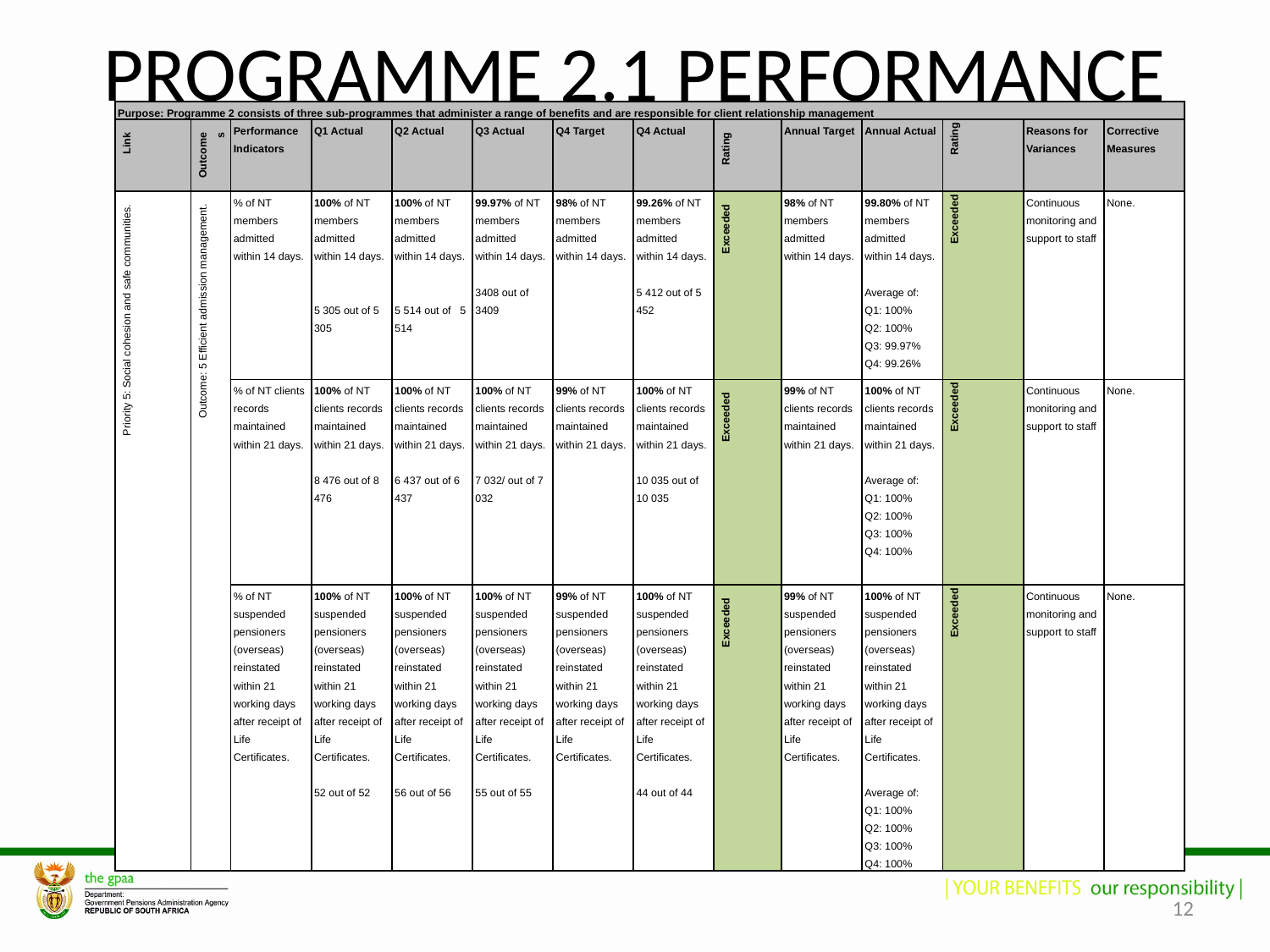

# PROGRAMME 2.1 PERFORMANCE
| Purpose: Programme 2 consists of three sub-programmes that administer a range of benefits and are responsible for client relationship management |  |  |  |  |  |  |  |  |  |  |  |  |  |
| --- | --- | --- | --- | --- | --- | --- | --- | --- | --- | --- | --- | --- | --- |
| Link | Outcomes | Performance Indicators | Q1 Actual | Q2 Actual | Q3 Actual | Q4 Target | Q4 Actual | Rating | Annual Target | Annual Actual | Rating | Reasons for Variances | Corrective Measures |
| Priority 5: Social cohesion and safe communities. | Outcome: 5 Efficient admission management. | % of NT members admitted within 14 days. | 100% of NT members admitted within 14 days.     5 305 out of 5 305 | 100% of NT members admitted within 14 days.     5 514 out of 5 514 | 99.97% of NT members admitted within 14 days.   3408 out of 3409 | 98% of NT members admitted within 14 days. | 99.26% of NT members admitted within 14 days.   5 412 out of 5 452 | Exceeded | 98% of NT members admitted within 14 days. | 99.80% of NT members admitted within 14 days.   Average of: Q1: 100% Q2: 100% Q3: 99.97% Q4: 99.26% | Exceeded | Continuous monitoring and support to staff | None. |
|  |  | % of NT clients records maintained within 21 days. | 100% of NT clients records maintained within 21 days.   8 476 out of 8 476 | 100% of NT clients records maintained within 21 days.   6 437 out of 6 437 | 100% of NT clients records maintained within 21 days.   7 032/ out of 7 032 | 99% of NT clients records maintained within 21 days. | 100% of NT clients records maintained within 21 days.   10 035 out of 10 035 | Exceeded | 99% of NT clients records maintained within 21 days. | 100% of NT clients records maintained within 21 days.   Average of: Q1: 100% Q2: 100% Q3: 100% Q4: 100% | Exceeded | Continuous monitoring and support to staff | None. |
|  |  | % of NT suspended pensioners (overseas) reinstated within 21 working days after receipt of Life Certificates. | 100% of NT suspended pensioners (overseas) reinstated within 21 working days after receipt of Life Certificates.   52 out of 52 | 100% of NT suspended pensioners (overseas) reinstated within 21 working days after receipt of Life Certificates.   56 out of 56 | 100% of NT suspended pensioners (overseas) reinstated within 21 working days after receipt of Life Certificates.   55 out of 55 | 99% of NT suspended pensioners (overseas) reinstated within 21 working days after receipt of Life Certificates. | 100% of NT suspended pensioners (overseas) reinstated within 21 working days after receipt of Life Certificates.   44 out of 44 | Exceeded | 99% of NT suspended pensioners (overseas) reinstated within 21 working days after receipt of Life Certificates. | 100% of NT suspended pensioners (overseas) reinstated within 21 working days after receipt of Life Certificates.   Average of: Q1: 100% Q2: 100% Q3: 100% Q4: 100% | Exceeded | Continuous monitoring and support to staff | None. |
12